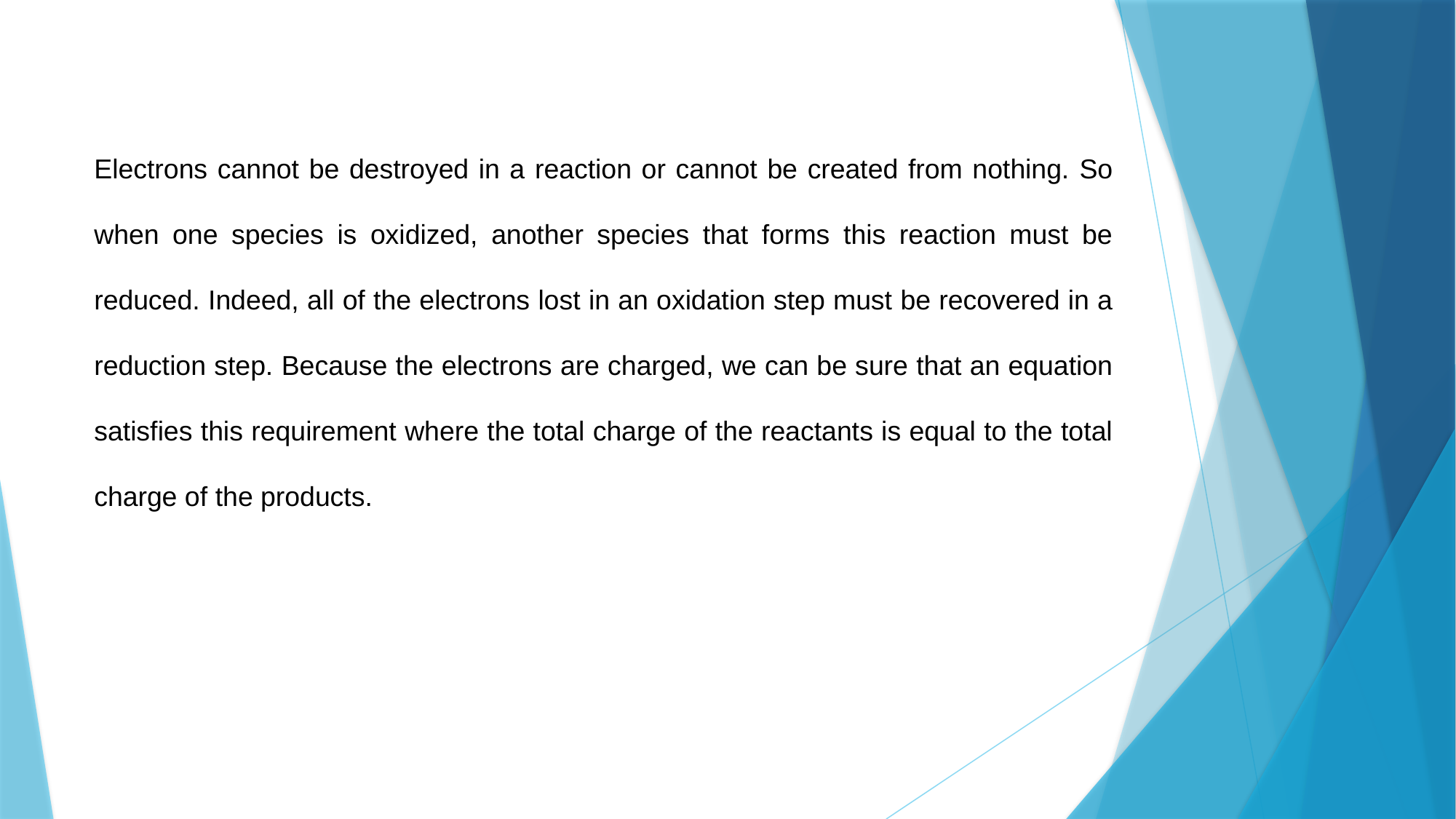

Electrons cannot be destroyed in a reaction or cannot be created from nothing. So when one species is oxidized, another species that forms this reaction must be reduced. Indeed, all of the electrons lost in an oxidation step must be recovered in a reduction step. Because the electrons are charged, we can be sure that an equation satisfies this requirement where the total charge of the reactants is equal to the total charge of the products.